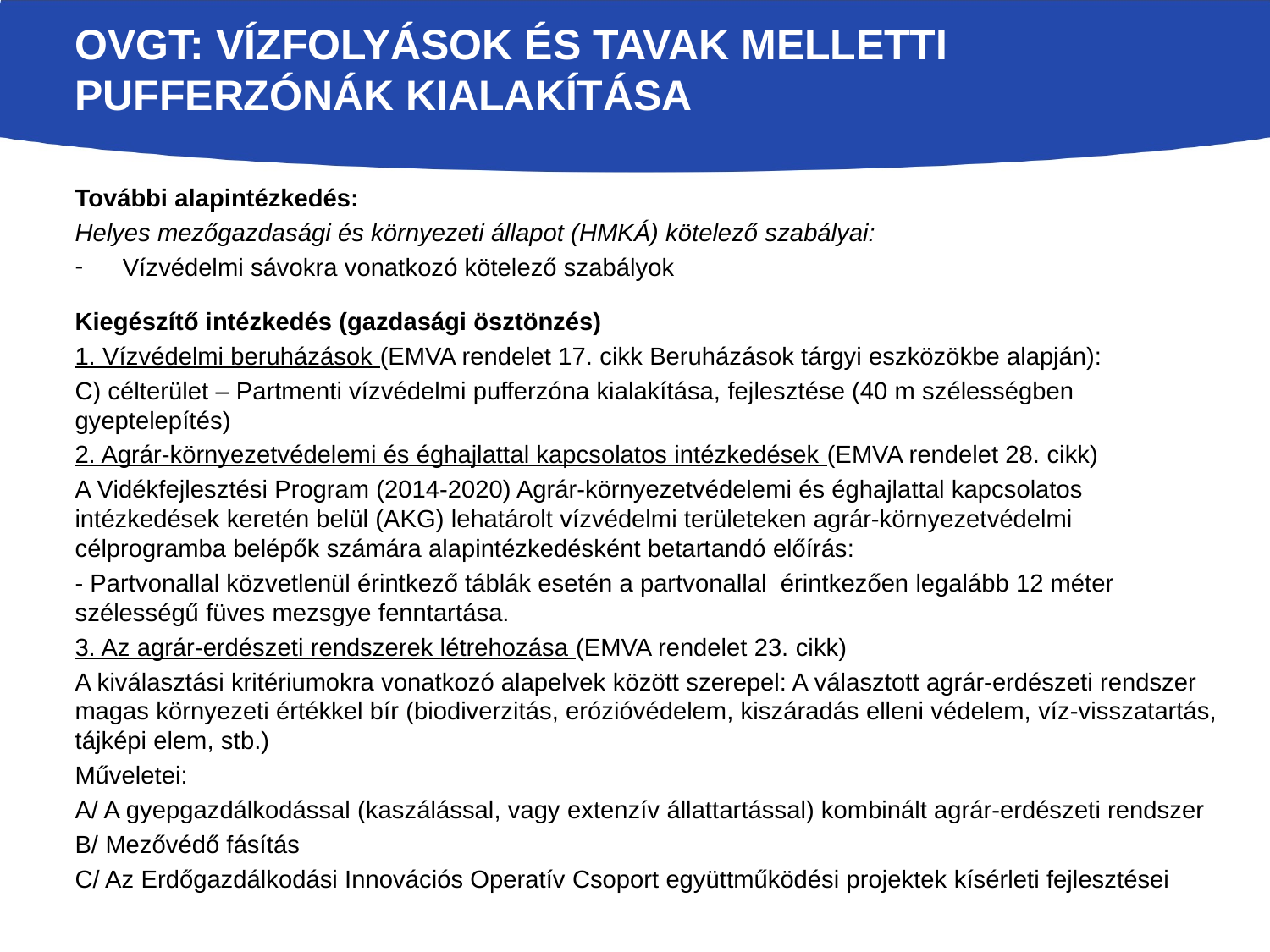

# OVGT: Vízfolyások és tavak melletti pufferzónák kialakítása
További alapintézkedés:
Helyes mezőgazdasági és környezeti állapot (HMKÁ) kötelező szabályai:
Vízvédelmi sávokra vonatkozó kötelező szabályok

Kiegészítő intézkedés (gazdasági ösztönzés)
1. Vízvédelmi beruházások (EMVA rendelet 17. cikk Beruházások tárgyi eszközökbe alapján):
C) célterület – Partmenti vízvédelmi pufferzóna kialakítása, fejlesztése (40 m szélességben gyeptelepítés)
2. Agrár-környezetvédelemi és éghajlattal kapcsolatos intézkedések (EMVA rendelet 28. cikk)
A Vidékfejlesztési Program (2014-2020) Agrár-környezetvédelemi és éghajlattal kapcsolatos intézkedések keretén belül (AKG) lehatárolt vízvédelmi területeken agrár-környezetvédelmi célprogramba belépők számára alapintézkedésként betartandó előírás:
- Partvonallal közvetlenül érintkező táblák esetén a partvonallal  érintkezően legalább 12 méter  szélességű füves mezsgye fenntartása.
3. Az agrár-erdészeti rendszerek létrehozása (EMVA rendelet 23. cikk)
A kiválasztási kritériumokra vonatkozó alapelvek között szerepel: A választott agrár-erdészeti rendszer magas környezeti értékkel bír (biodiverzitás, erózióvédelem, kiszáradás elleni védelem, víz-visszatartás, tájképi elem, stb.)
Műveletei:
A/ A gyepgazdálkodással (kaszálással, vagy extenzív állattartással) kombinált agrár-erdészeti rendszer
B/ Mezővédő fásítás
C/ Az Erdőgazdálkodási Innovációs Operatív Csoport együttműködési projektek kísérleti fejlesztései